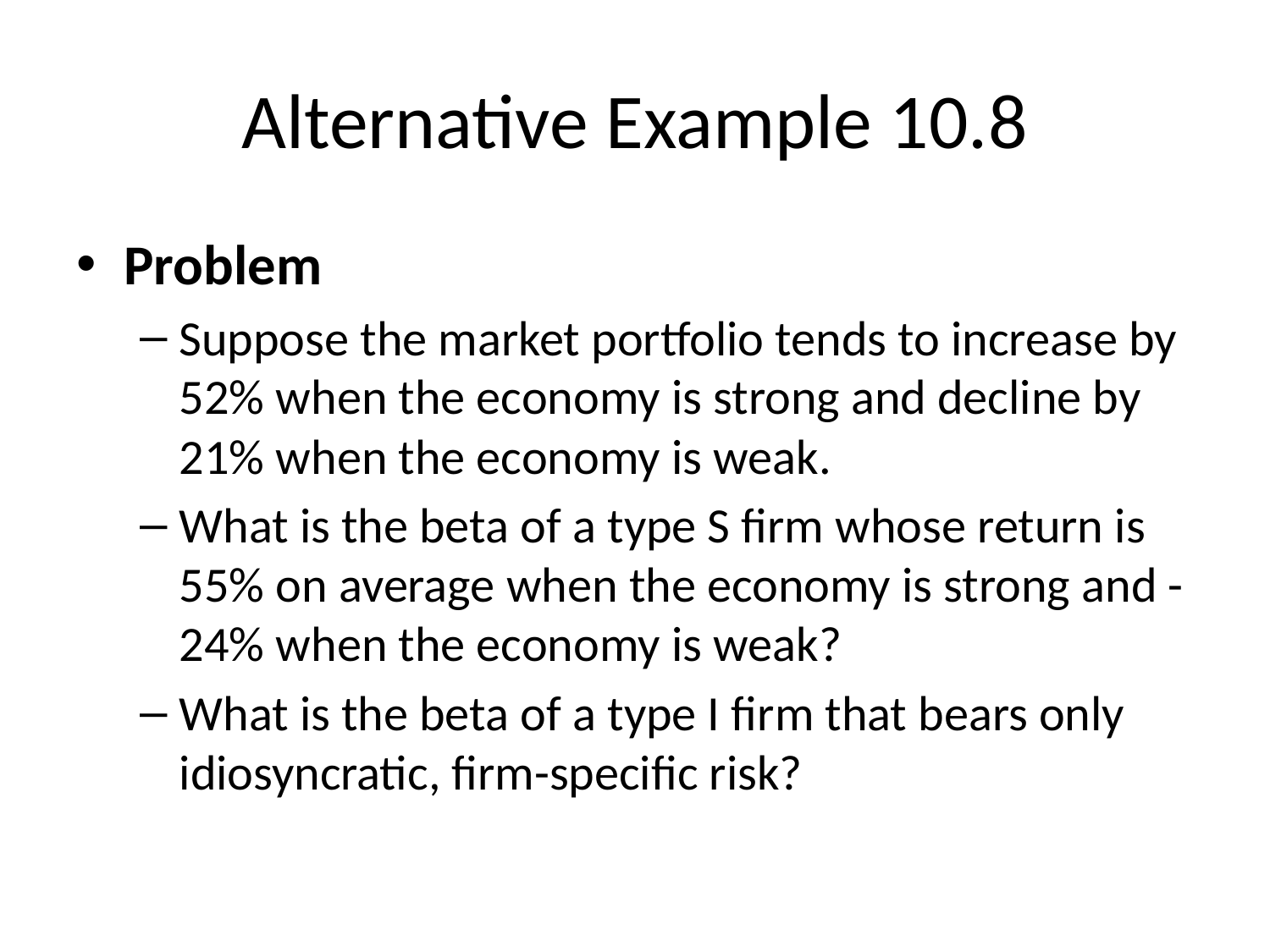

# Alternative Example 10.8
Problem
Suppose the market portfolio tends to increase by 52% when the economy is strong and decline by 21% when the economy is weak.
What is the beta of a type S firm whose return is 55% on average when the economy is strong and -24% when the economy is weak?
What is the beta of a type I firm that bears only idiosyncratic, firm-specific risk?